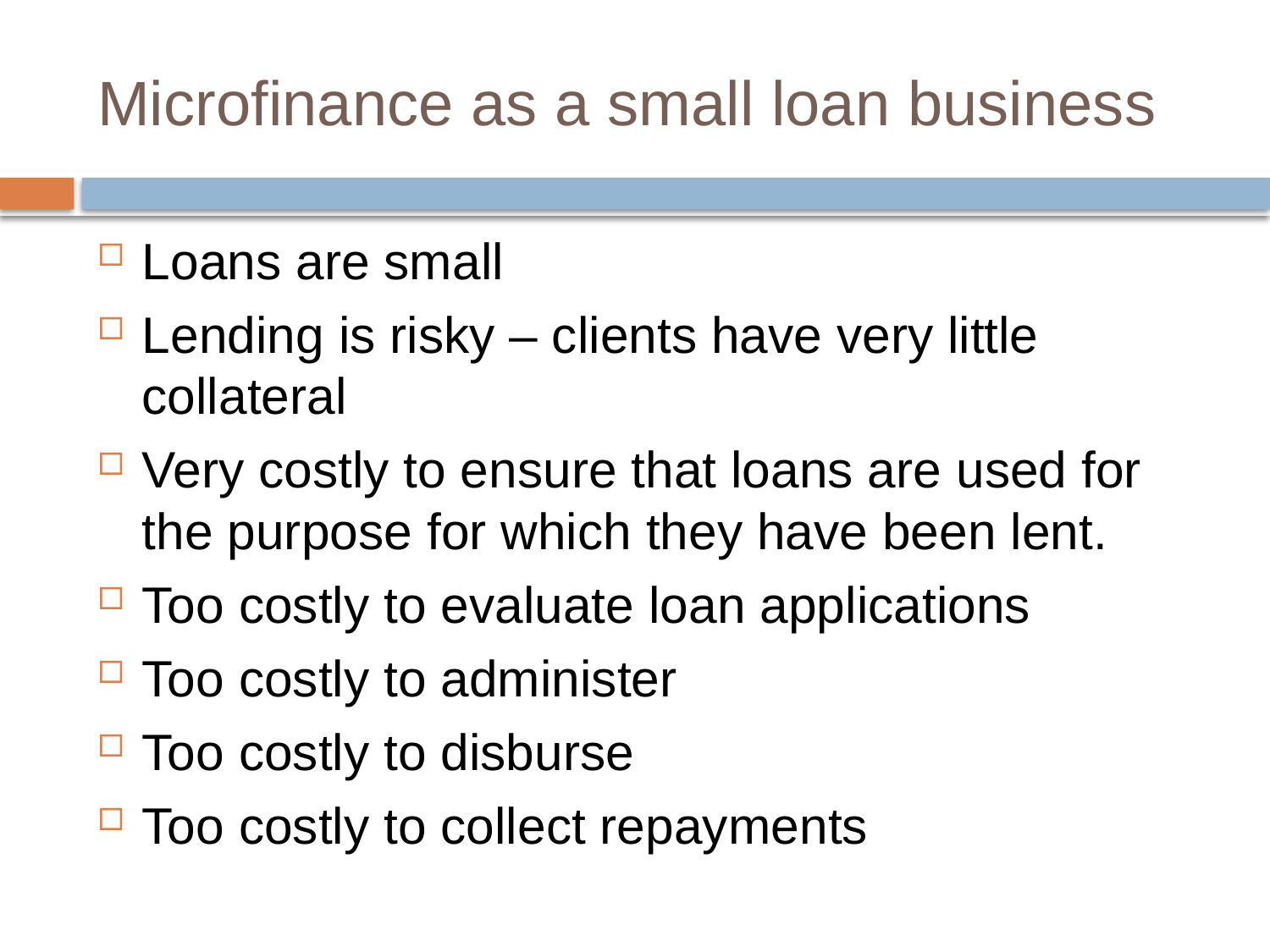

# Microfinance as a small loan business
Loans are small
Lending is risky – clients have very little collateral
Very costly to ensure that loans are used for the purpose for which they have been lent.
Too costly to evaluate loan applications
Too costly to administer
Too costly to disburse
Too costly to collect repayments